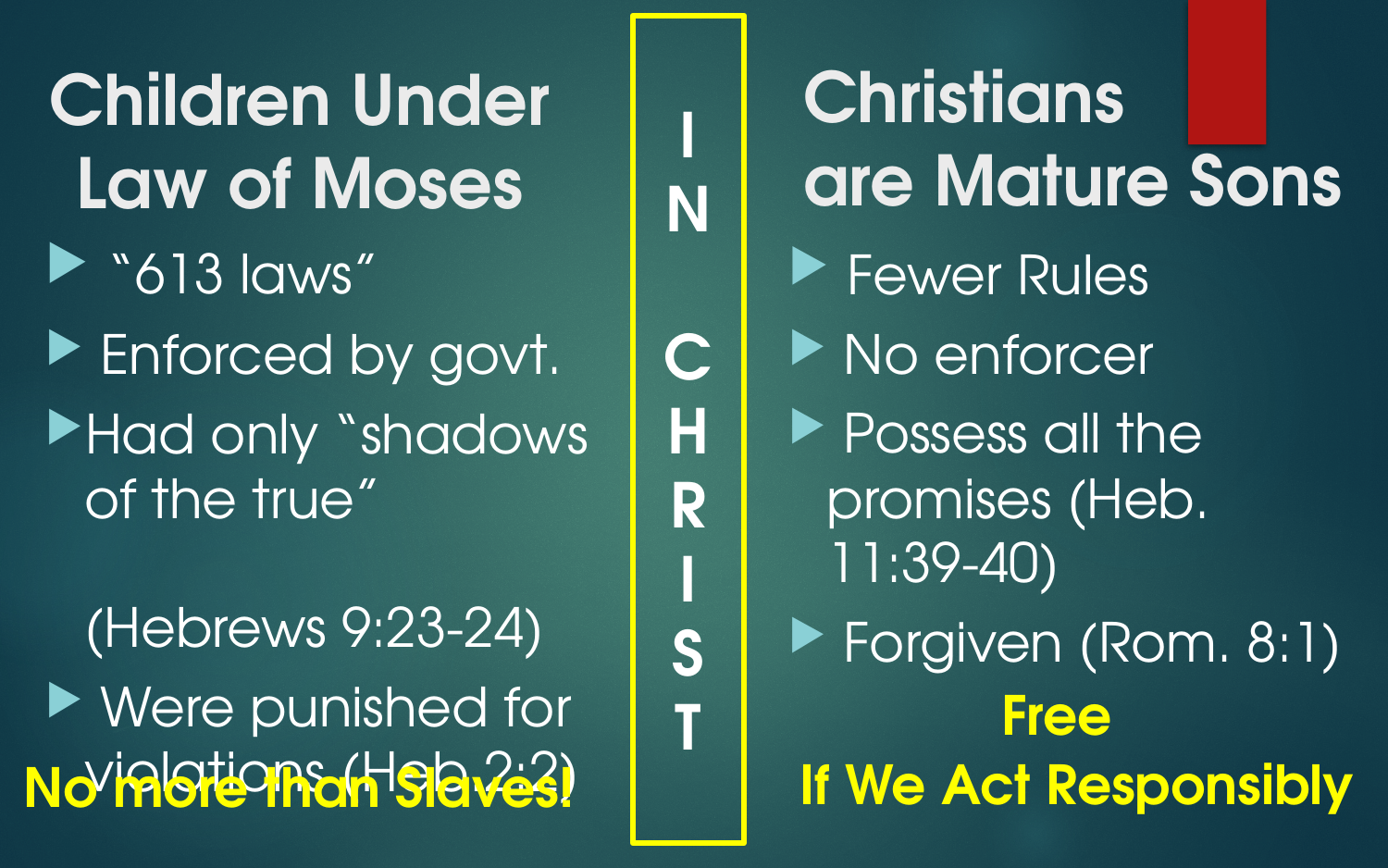

I
N

C
H
R
I
S
T

Christians               are Mature Sons

re               Mature Sons
# Children Under Law of Moses
 “613 laws”
 Enforced by govt.
Had only “shadows of the true”             			(Hebrews 9:23-24)
 Were punished for violations (Heb.2:2)
 Fewer Rules
 No enforcer
 Possess all the promises (Heb. 11:39-40)
 Forgiven (Rom. 8:1)
Free
If We Act Responsibly
No more than Slaves!